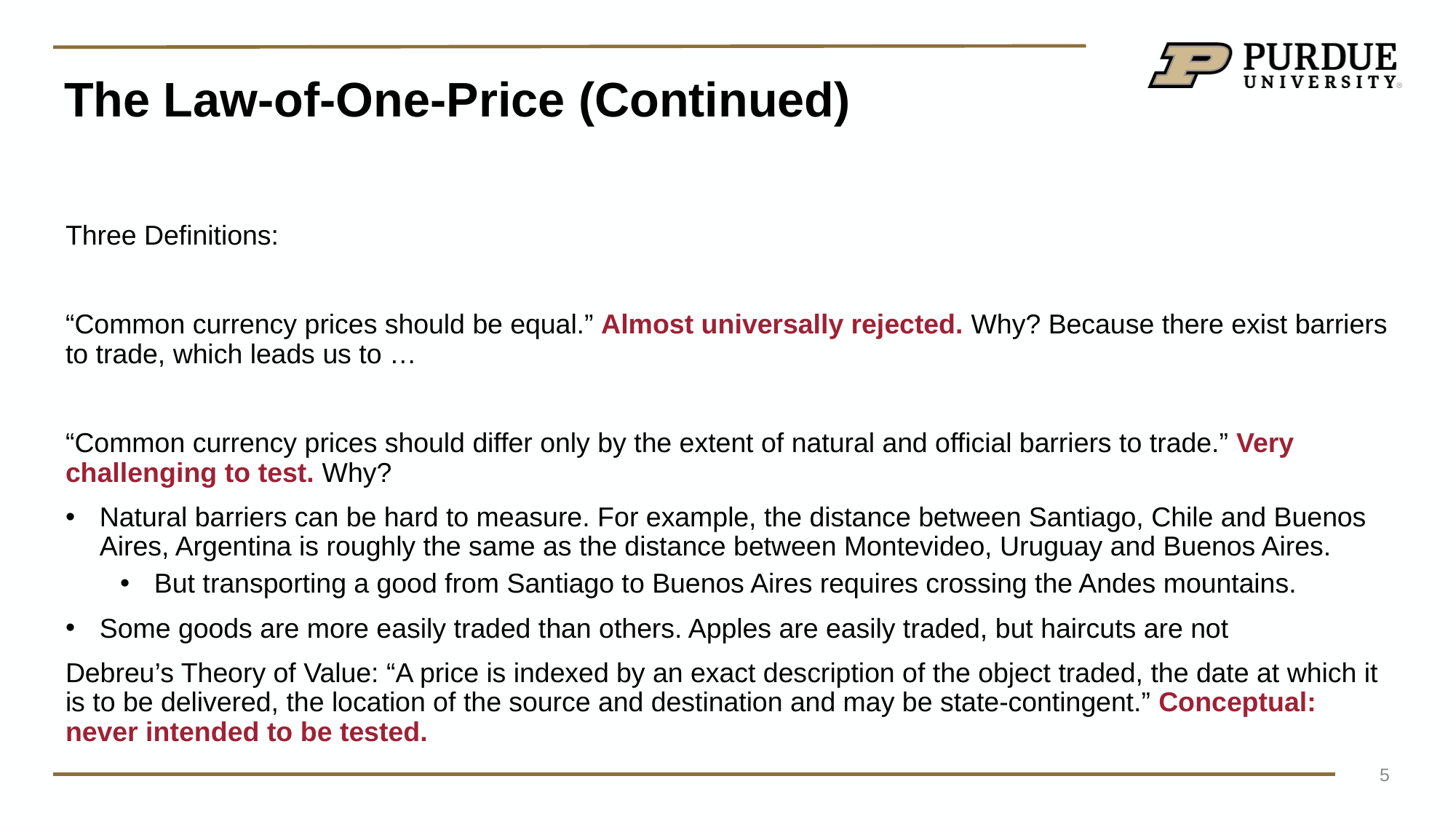

# The Law-of-One-Price (Continued)
Three Definitions:​

“Common currency prices should be equal.”​ Almost universally rejected.​ Why? Because there exist barriers to trade, which leads us to …

“Common currency prices should differ only by the extent of natural and official barriers to trade.”​ Very challenging to test. Why?
Natural barriers can be hard to measure. For example, the distance between Santiago, Chile and Buenos Aires, Argentina is roughly the same as the distance between Montevideo, Uruguay and Buenos Aires.
But transporting a good from Santiago to Buenos Aires requires crossing the Andes mountains.
Some goods are more easily traded than others. Apples are easily traded, but haircuts are not
Debreu’s Theory of Value: “A price is indexed by an exact description of the object traded, the date at which it is to be delivered, the location of the source and destination and may be state-contingent.”​ Conceptual: never intended to be tested.​

5